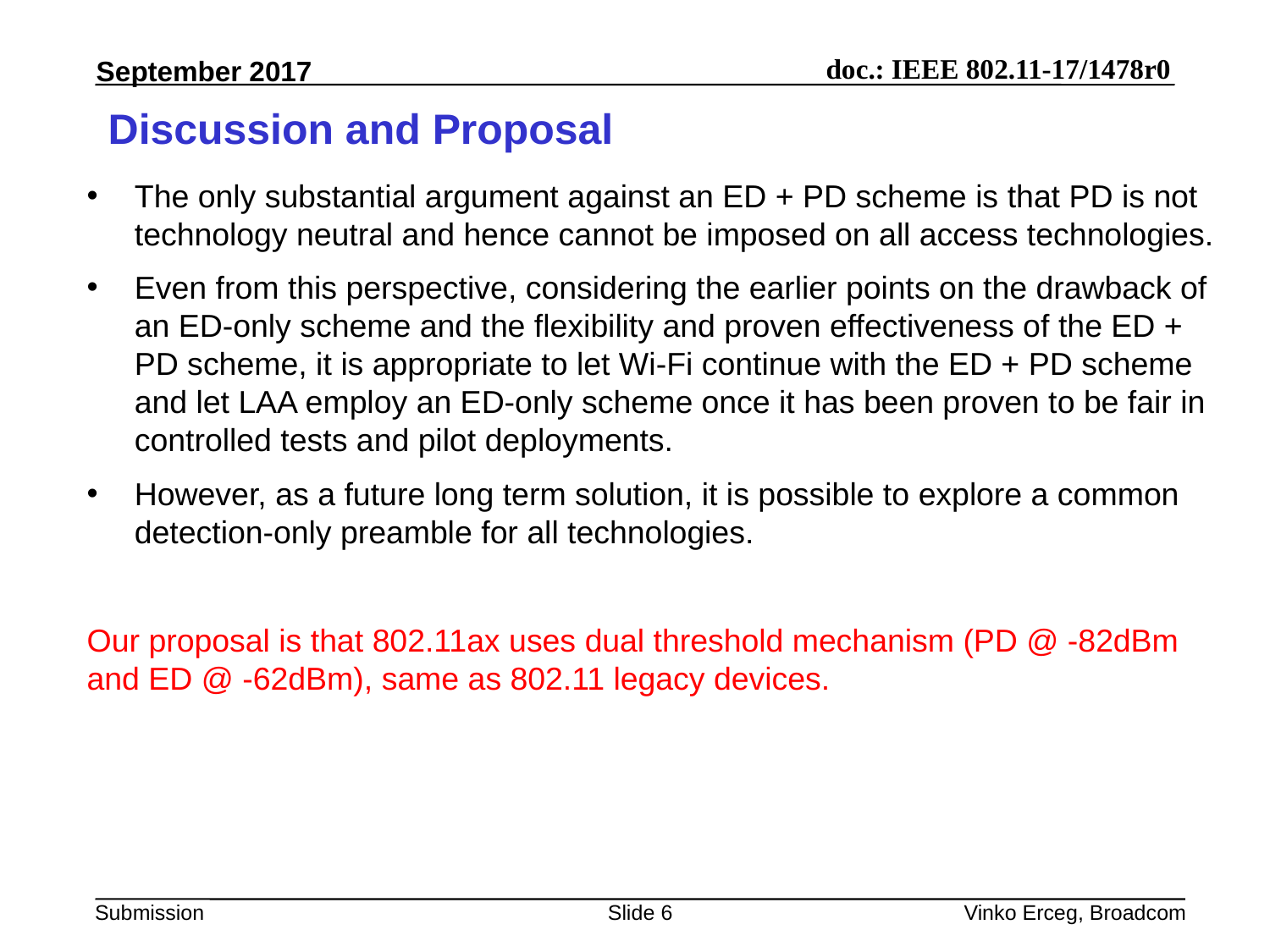

# Discussion and Proposal
The only substantial argument against an ED + PD scheme is that PD is not technology neutral and hence cannot be imposed on all access technologies.
Even from this perspective, considering the earlier points on the drawback of an ED-only scheme and the flexibility and proven effectiveness of the ED + PD scheme, it is appropriate to let Wi-Fi continue with the ED + PD scheme and let LAA employ an ED-only scheme once it has been proven to be fair in controlled tests and pilot deployments.
However, as a future long term solution, it is possible to explore a common detection-only preamble for all technologies.

Our proposal is that 802.11ax uses dual threshold mechanism (PD @ -82dBm and ED @ -62dBm), same as 802.11 legacy devices.

Slide 6
Vinko Erceg, Broadcom